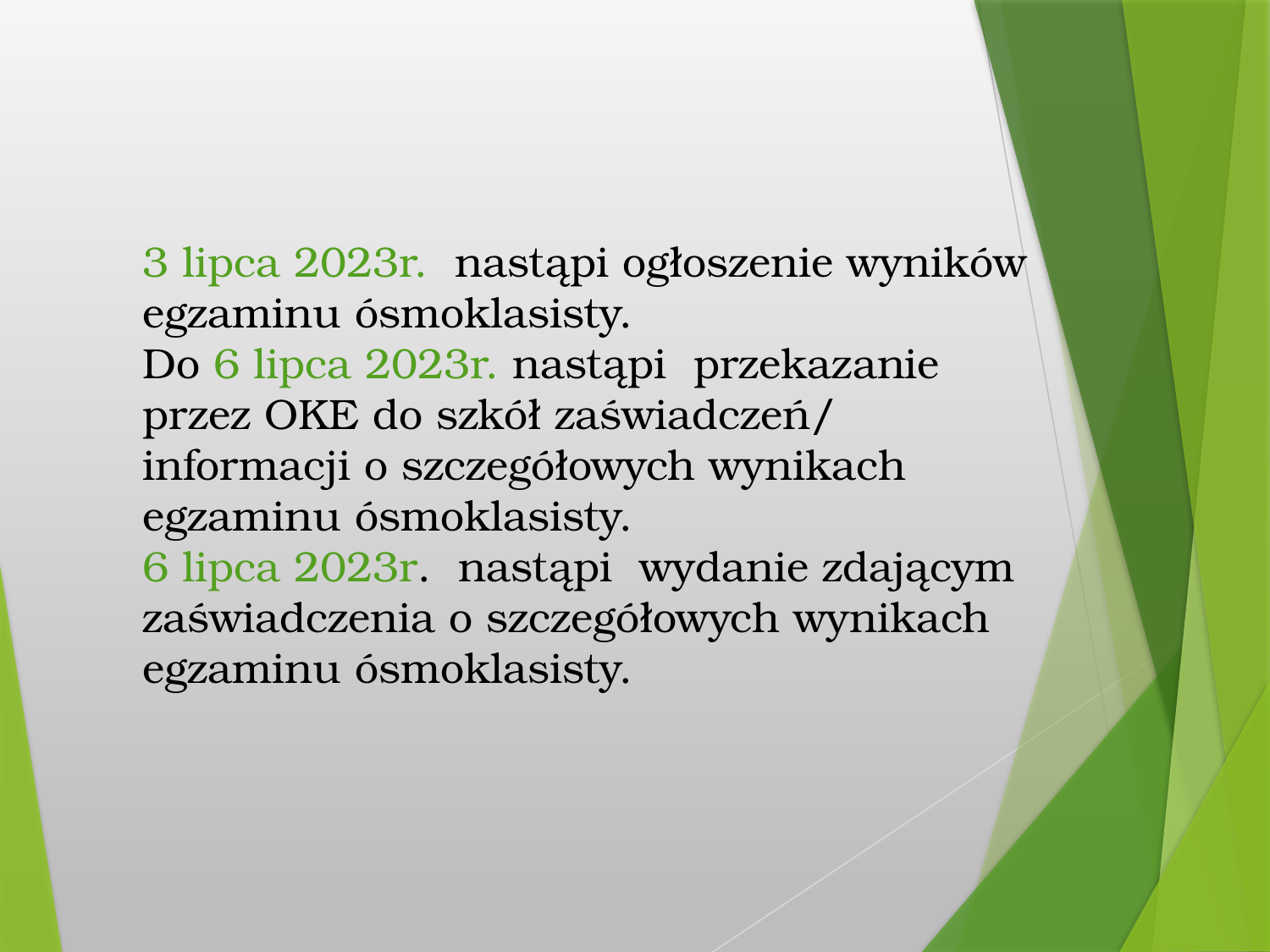

3 lipca 2023r.  nastąpi ogłoszenie wyników egzaminu ósmoklasisty.
Do 6 lipca 2023r. nastąpi  przekazanie przez OKE do szkół zaświadczeń/ informacji o szczegółowych wynikach   egzaminu ósmoklasisty.
6 lipca 2023r.  nastąpi  wydanie zdającym zaświadczenia o szczegółowych wynikach egzaminu ósmoklasisty.